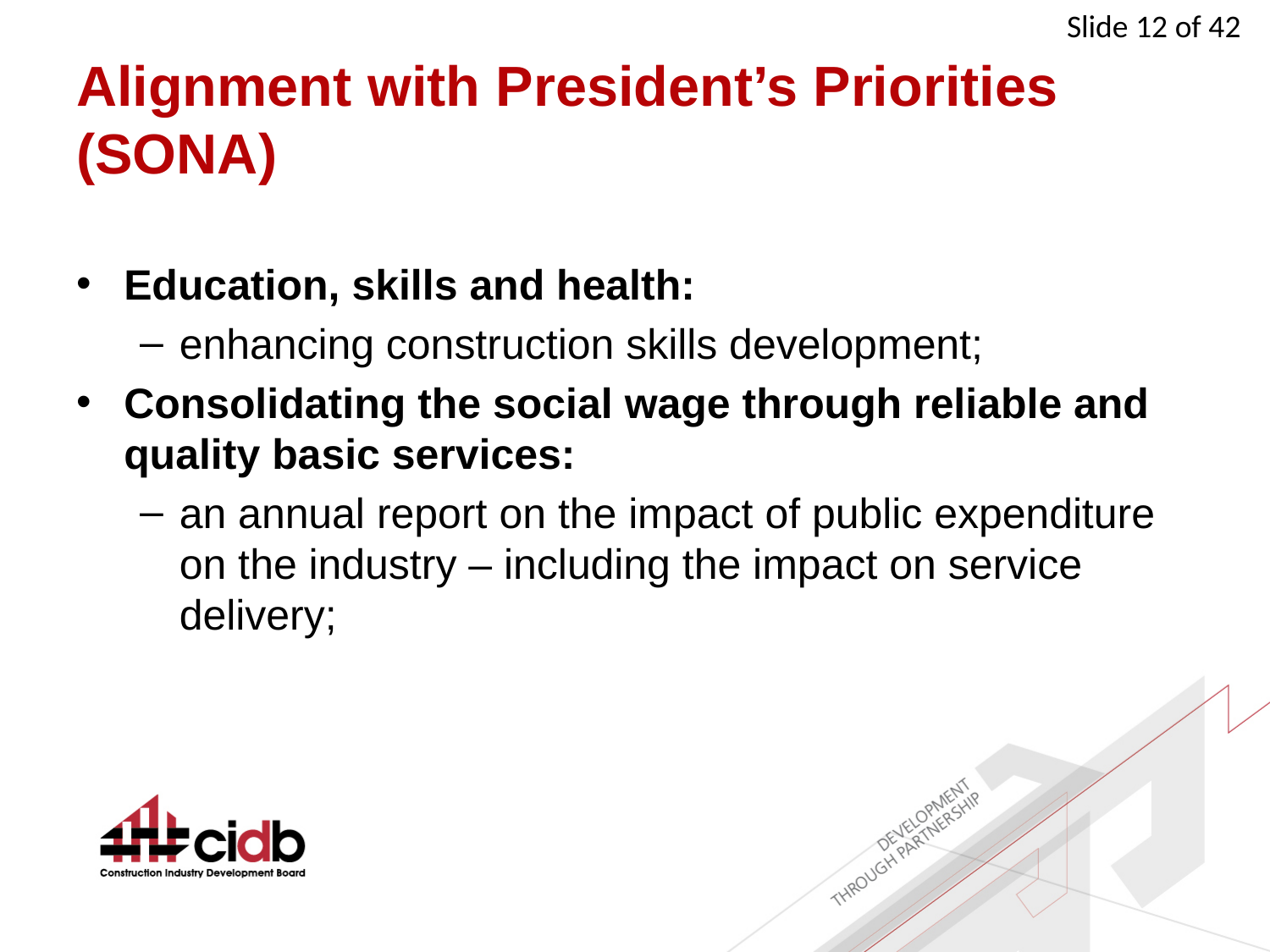

# Alignment with President’s Priorities (SONA)
Education, skills and health:
enhancing construction skills development;
Consolidating the social wage through reliable and quality basic services:
an annual report on the impact of public expenditure on the industry – including the impact on service delivery;